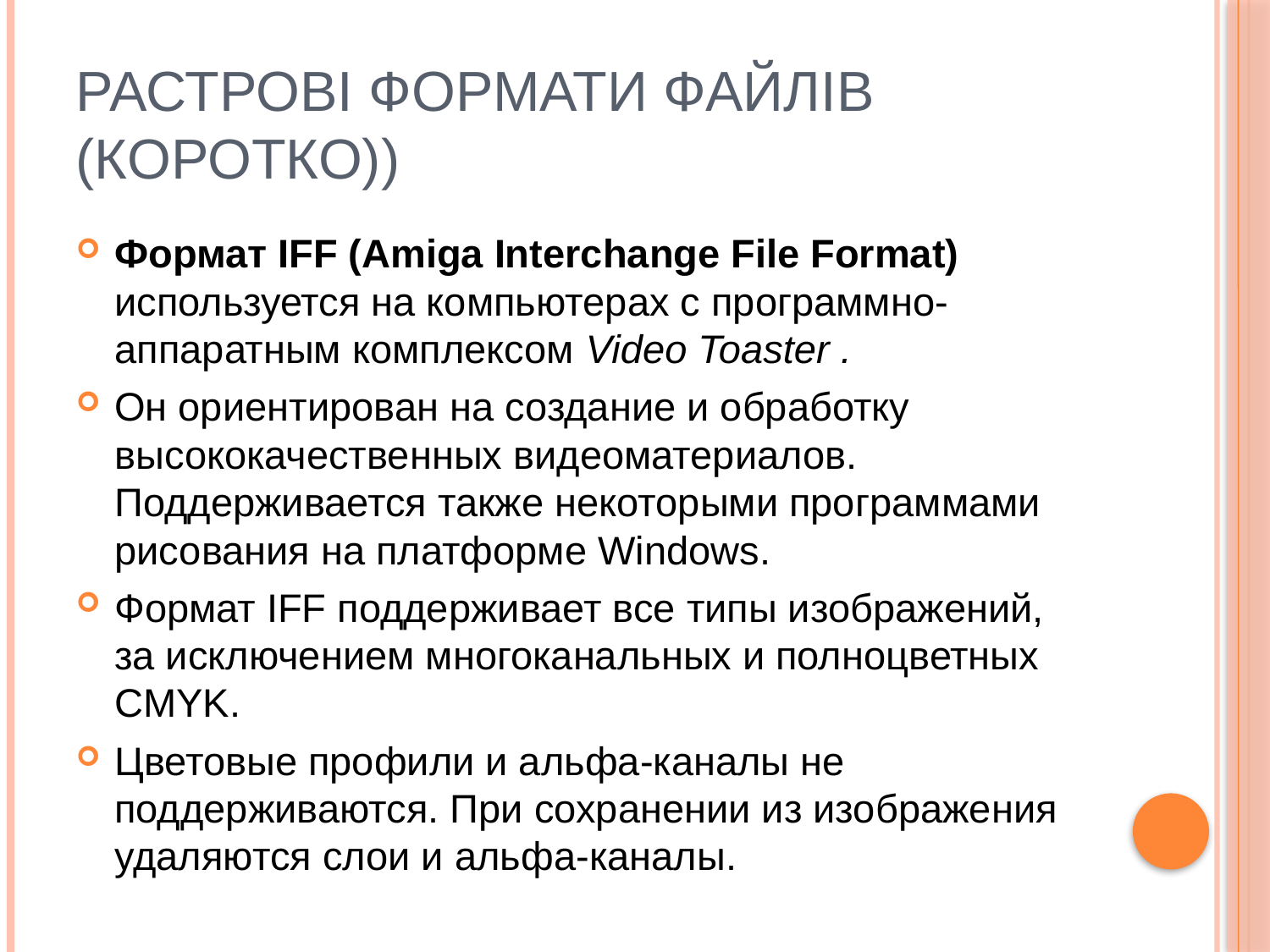

# Растрові формати файлів (коротко))
Формат IFF (Amiga Interchange File Format) используется на компьютерах с программно-аппаратным комплексом Video Toaster .
Он ориентирован на создание и обработку высококачественных видеоматериалов. Поддерживается также некоторыми программами рисования на платформе Windows.
Формат IFF поддерживает все типы изображений, за исключением многоканальных и полноцветных CMYK.
Цветовые профили и альфа-каналы не поддерживаются. При сохранении из изображения удаляются слои и альфа-каналы.